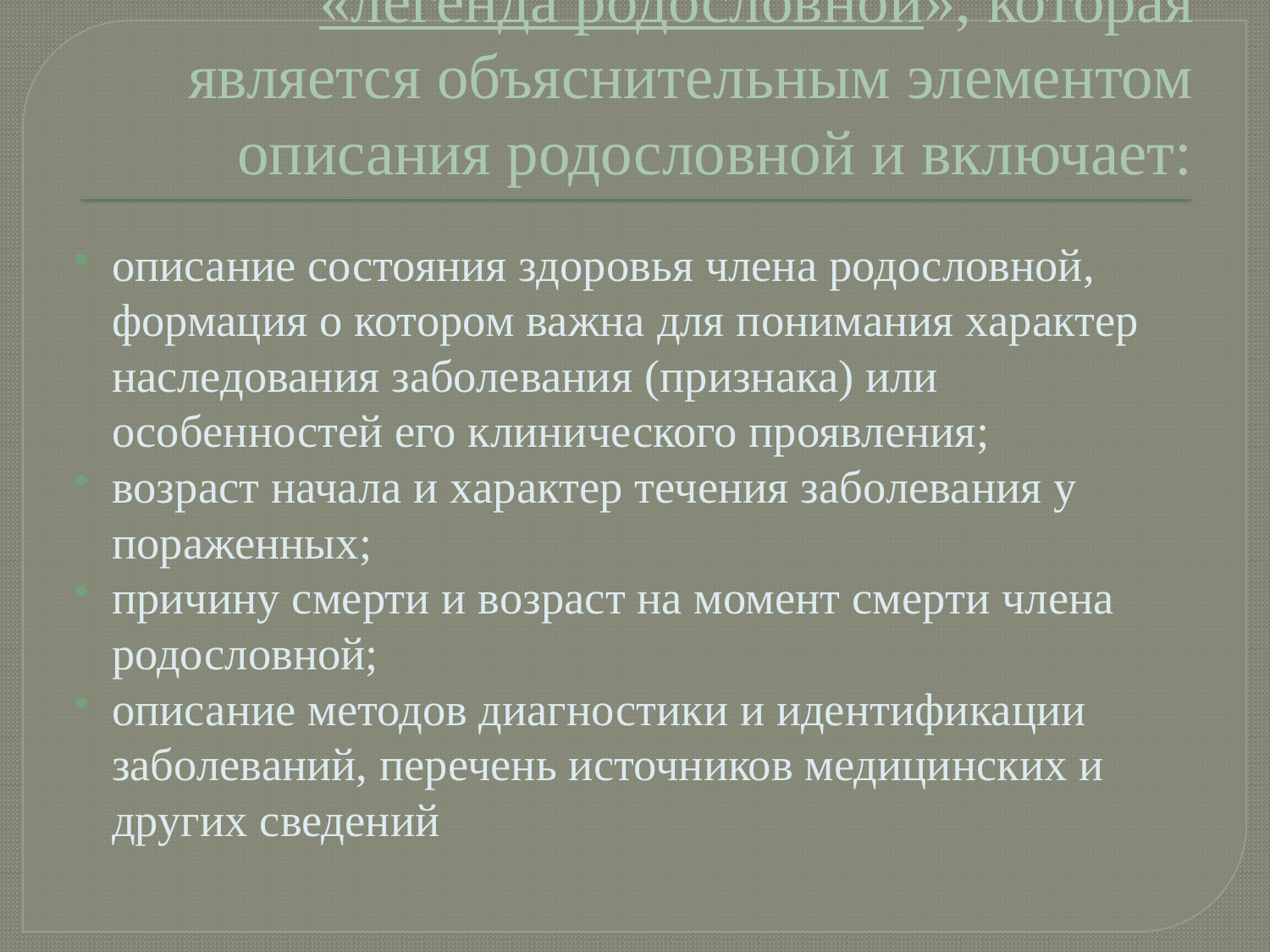

# «легенда родословной», которая является объяснительным элементом описания родословной и включает:
описание состояния здоровья члена родословной, формация о котором важна для понимания характер наследования заболевания (признака) или особенностей его клинического проявления;
возраст начала и характер течения заболевания у пораженных;
причину смерти и возраст на момент смерти члена родословной;
описание методов диагностики и идентификации заболеваний, перечень источников медицинских и других сведений